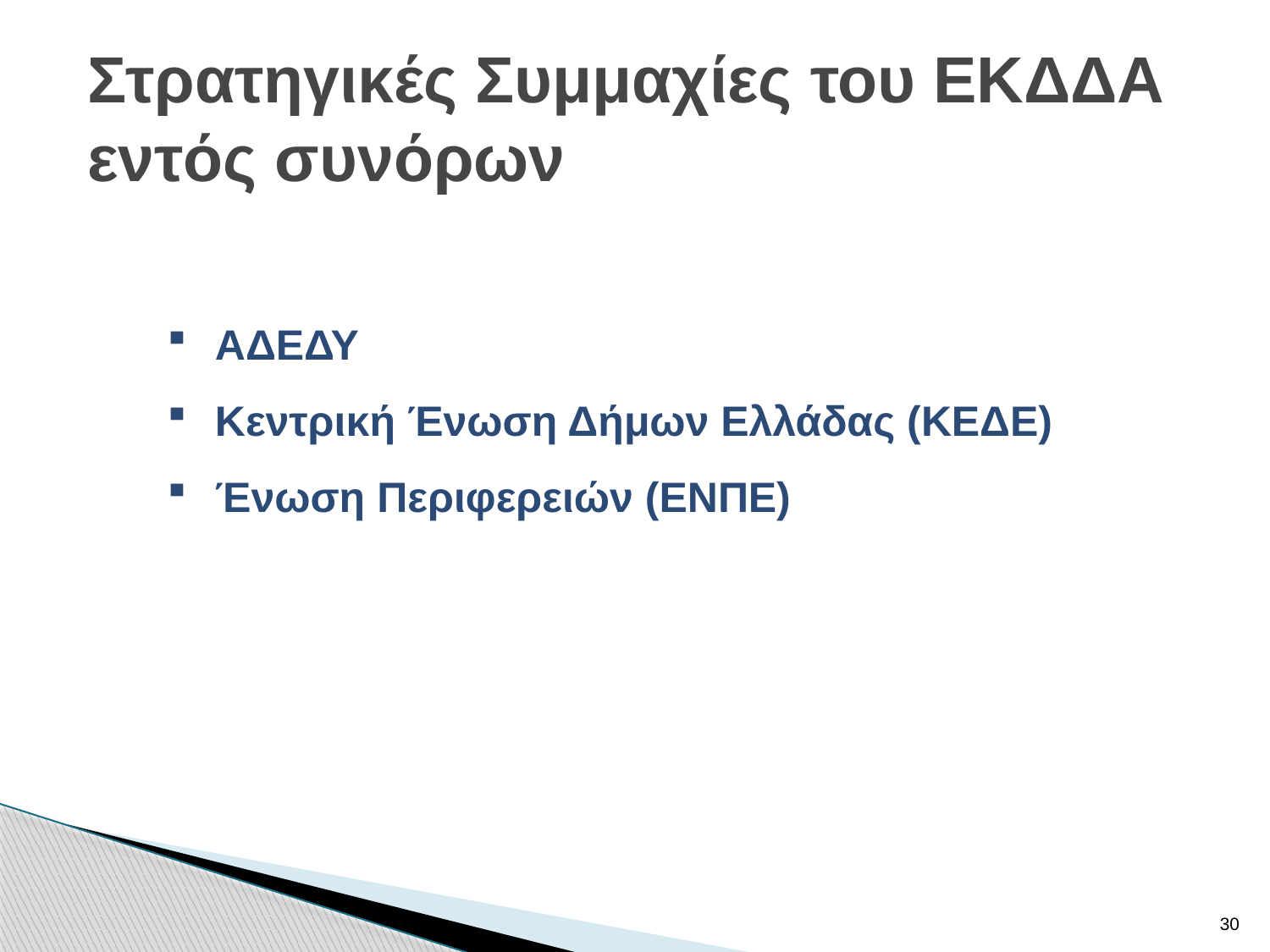

# Στρατηγικές Συμμαχίες του ΕΚΔΔΑ εντός συνόρων

ΑΔΕΔΥ
Κεντρική Ένωση Δήμων Ελλάδας (ΚΕΔΕ)
Ένωση Περιφερειών (ΕΝΠΕ)
30